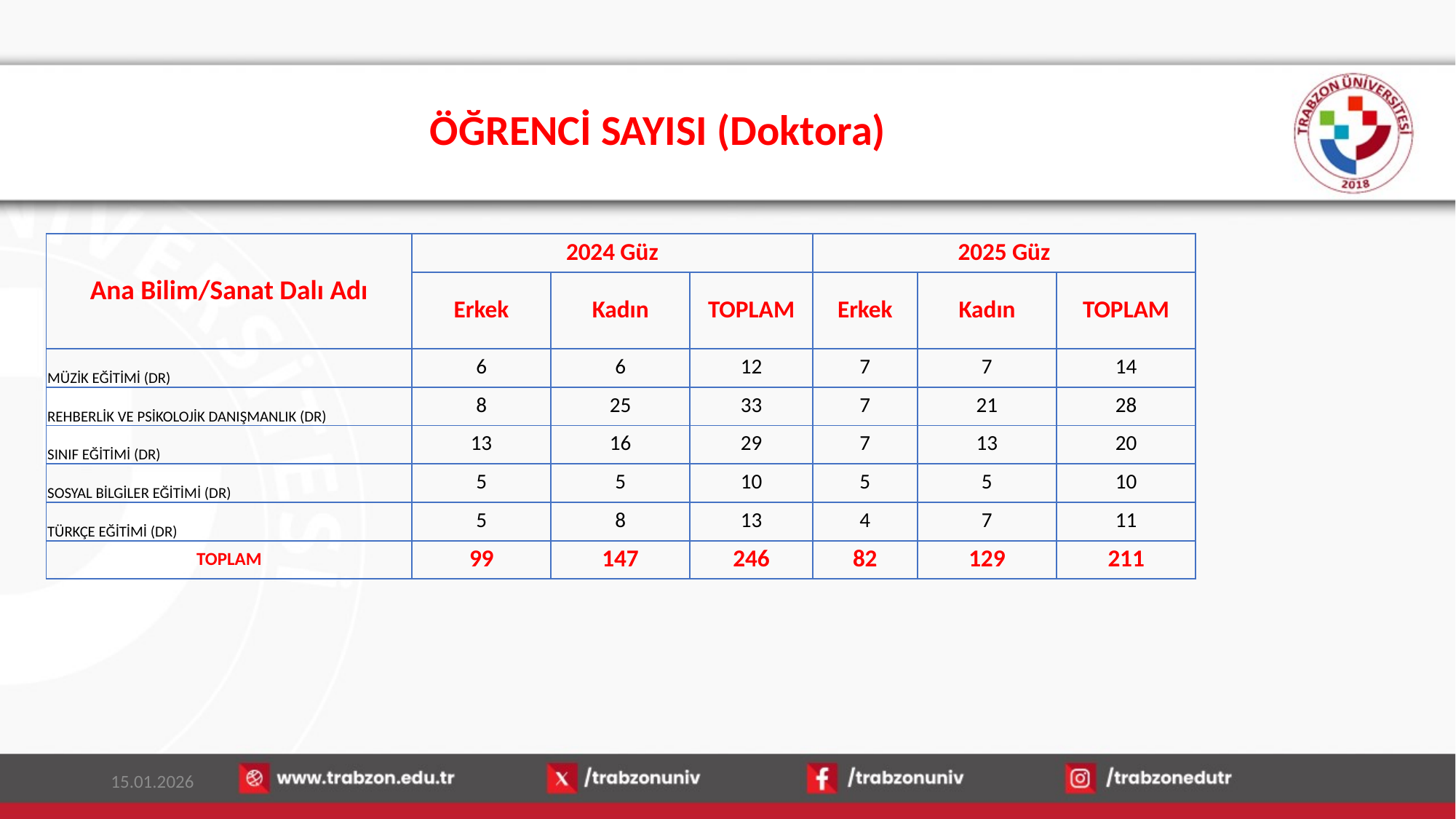

# ÖĞRENCİ SAYISI (Doktora)
| Ana Bilim/Sanat Dalı Adı | 2024 Güz |  |  | 2025 Güz |  |  |
| --- | --- | --- | --- | --- | --- | --- |
|  | Erkek | Kadın | TOPLAM | Erkek | Kadın | TOPLAM |
| MÜZİK EĞİTİMİ (DR) | 6 | 6 | 12 | 7 | 7 | 14 |
| REHBERLİK VE PSİKOLOJİK DANIŞMANLIK (DR) | 8 | 25 | 33 | 7 | 21 | 28 |
| SINIF EĞİTİMİ (DR) | 13 | 16 | 29 | 7 | 13 | 20 |
| SOSYAL BİLGİLER EĞİTİMİ (DR) | 5 | 5 | 10 | 5 | 5 | 10 |
| TÜRKÇE EĞİTİMİ (DR) | 5 | 8 | 13 | 4 | 7 | 11 |
| TOPLAM | 99 | 147 | 246 | 82 | 129 | 211 |
15.01.2026
32